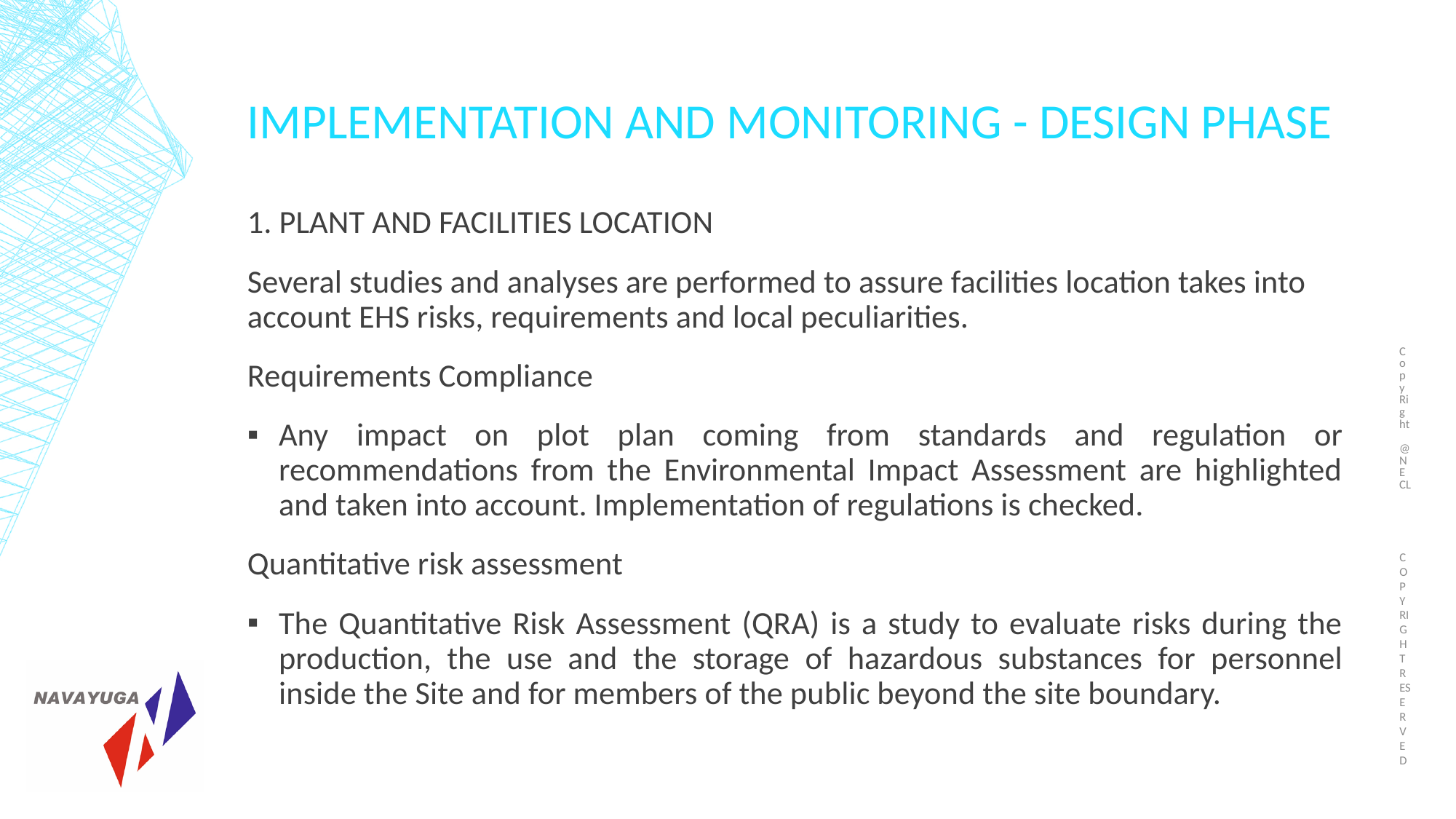

Copy Right @NECL
# IMPLEMENTATION AND MONITORING - DESIGN PHASE
1. PLANT AND FACILITIES LOCATION
Several studies and analyses are performed to assure facilities location takes into account EHS risks, requirements and local peculiarities.
Requirements Compliance
Any impact on plot plan coming from standards and regulation or recommendations from the Environmental Impact Assessment are highlighted and taken into account. Implementation of regulations is checked.
Quantitative risk assessment
The Quantitative Risk Assessment (QRA) is a study to evaluate risks during the production, the use and the storage of hazardous substances for personnel inside the Site and for members of the public beyond the site boundary.
COPY RIGHT RESERVED
88